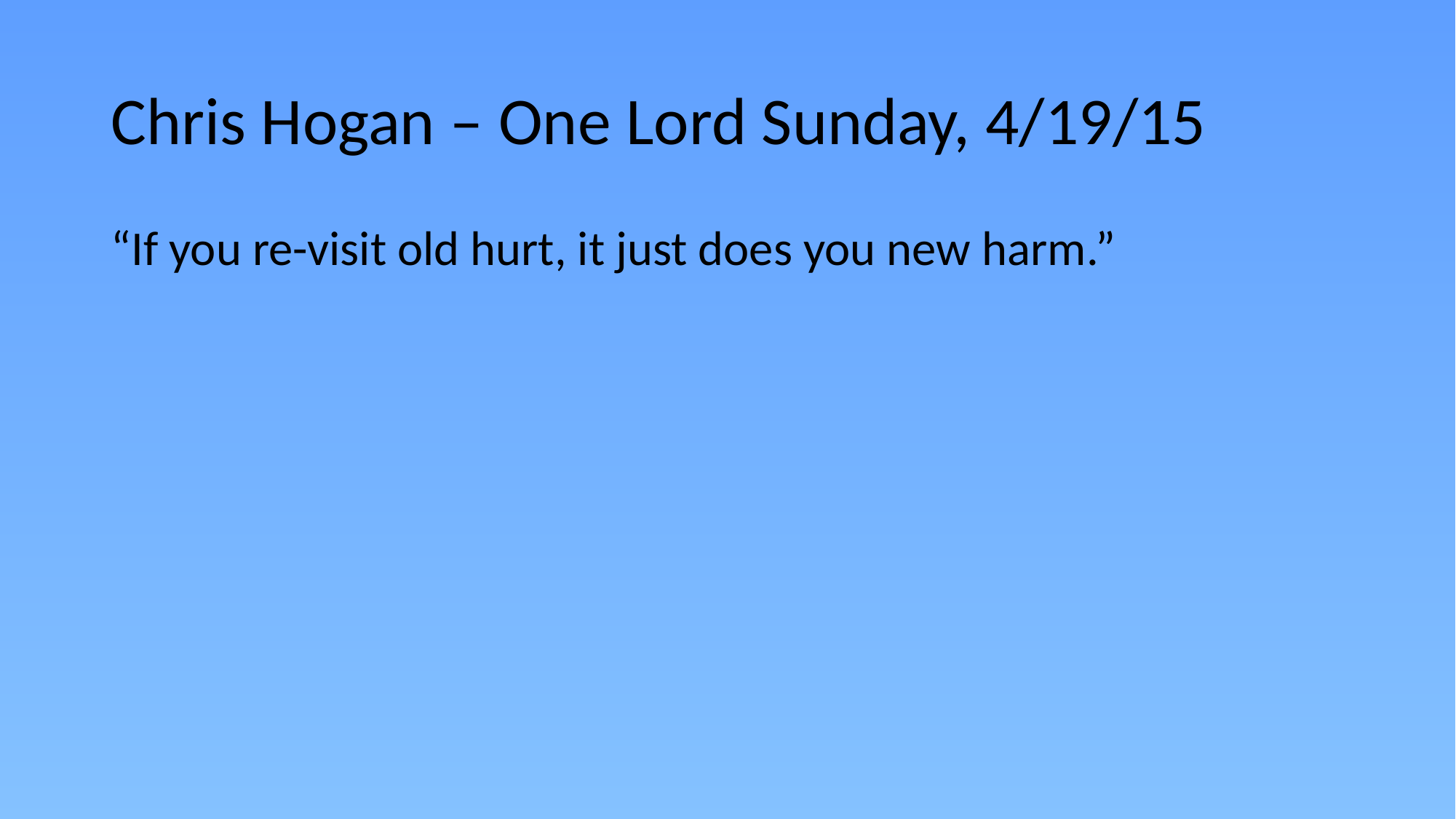

# Chris Hogan – One Lord Sunday, 4/19/15
“If you re-visit old hurt, it just does you new harm.”